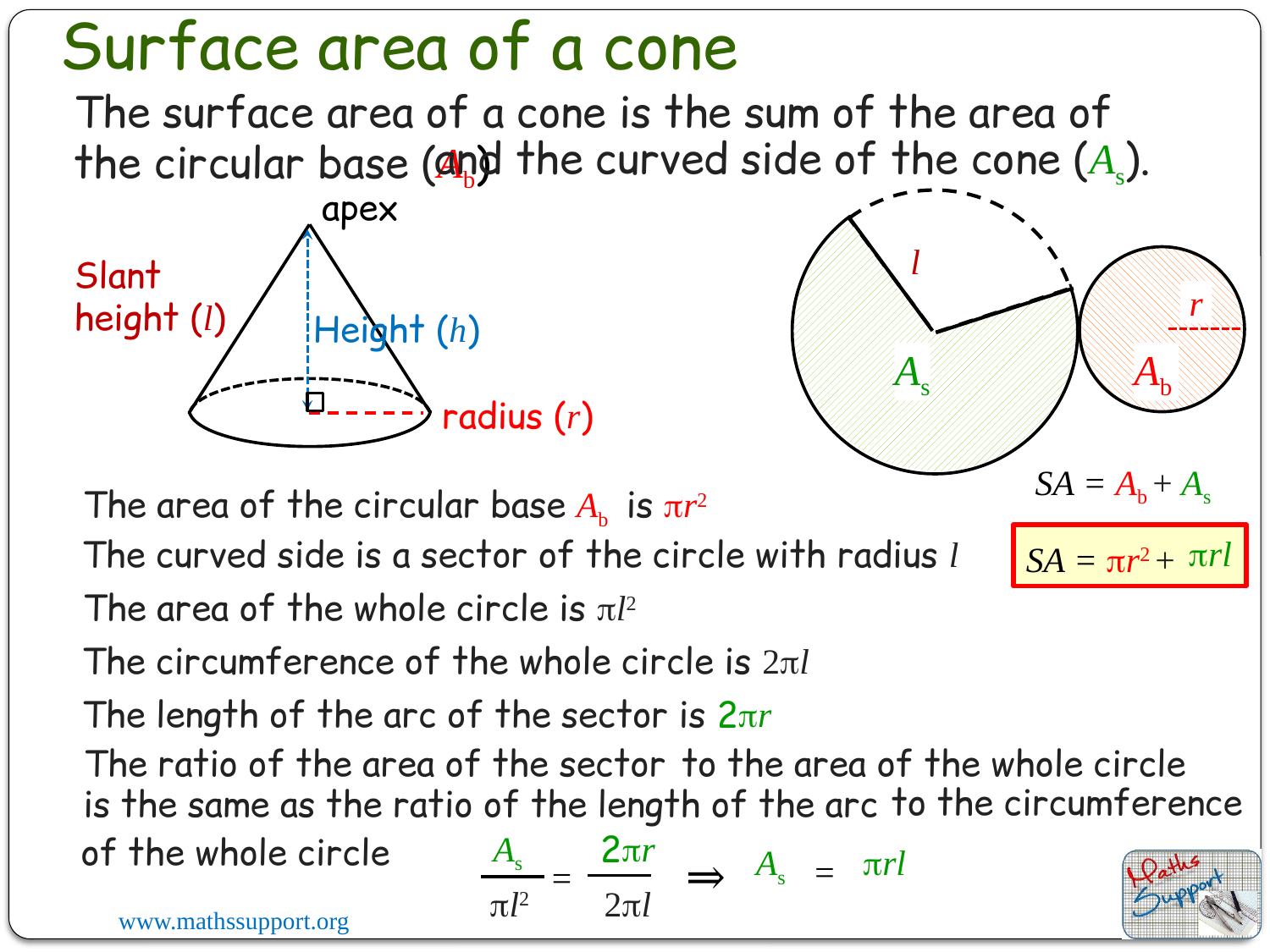

Surface area of a cone
The surface area of a cone is the sum of the area of the circular base (Ab)
and the curved side of the cone (As).
apex

l

Slant height (l)

 r
Height (h)
As
Ab
radius (r)

SA = Ab + As
The area of the circular base Ab
is πr2

πrl
The curved side is a sector of the circle with radius l
SA = πr2 +
The area of the whole circle is πl2
The circumference of the whole circle is 2πl
The length of the arc of the sector is 2πr
The ratio of the area of the sector
to the area of the whole circle
to the circumference
is the same as the ratio of the length of the arc
As
2πr
of the whole circle
As
πrl
⇒
=
=

πl2
2πl